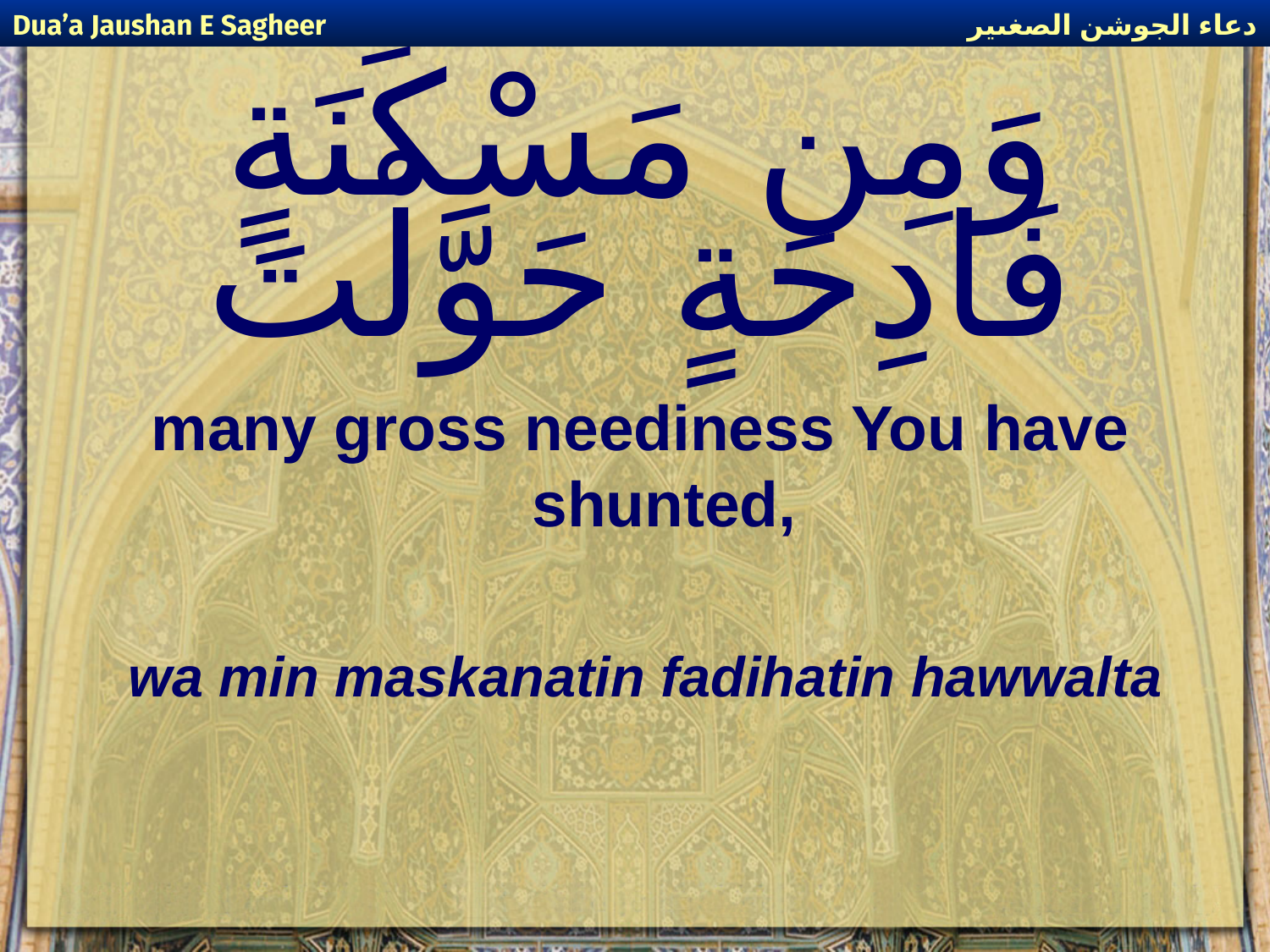

دعاء الجوشن الصغىير
Dua’a Jaushan E Sagheer
# وَمِن مَسْكَنَةٍ فَادِحَةٍ حَوَّلْتَ
many gross neediness You have shunted,
wa min maskanatin fadihatin hawwalta